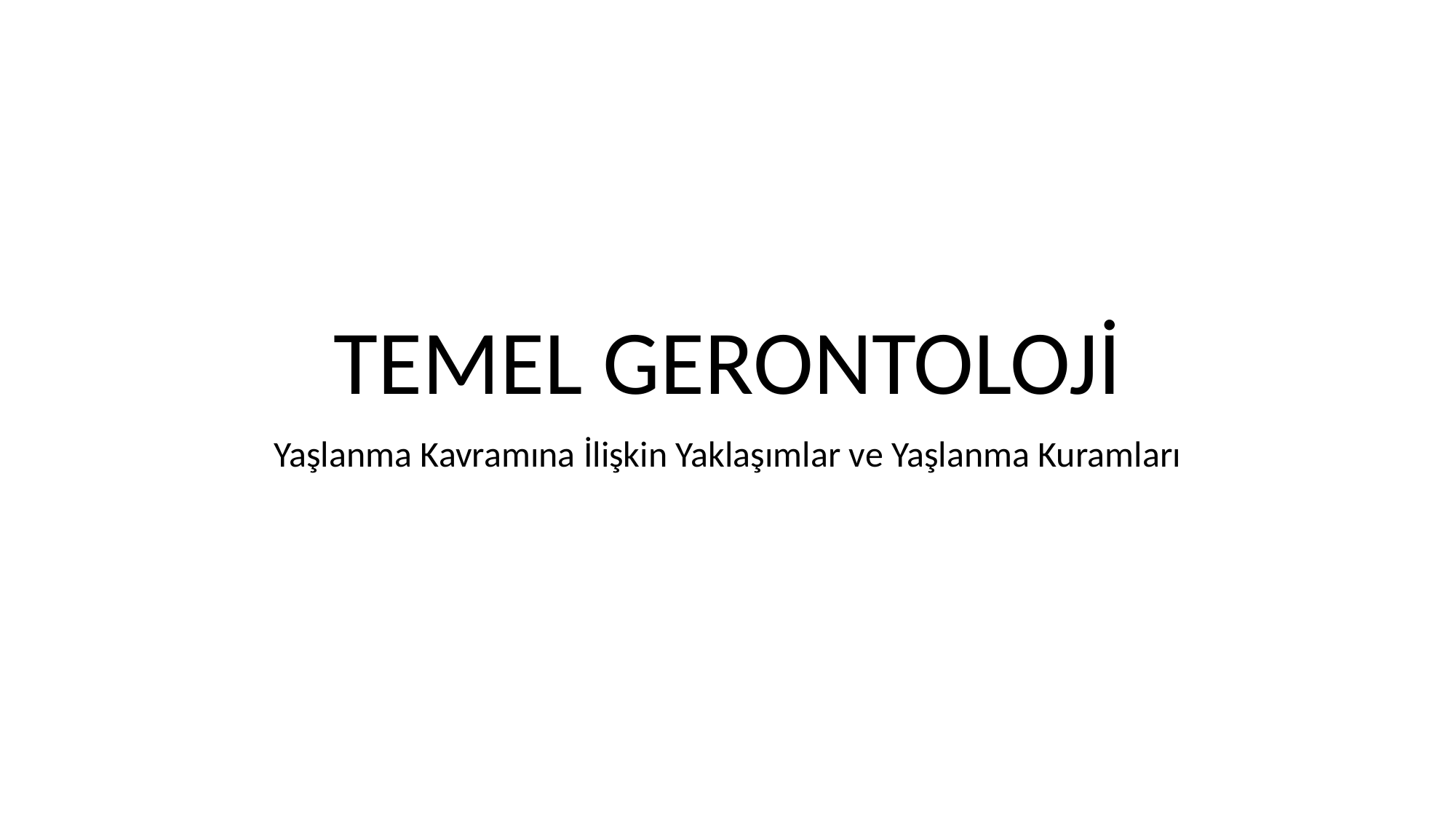

# TEMEL GERONTOLOJİ
Yaşlanma Kavramına İlişkin Yaklaşımlar ve Yaşlanma Kuramları